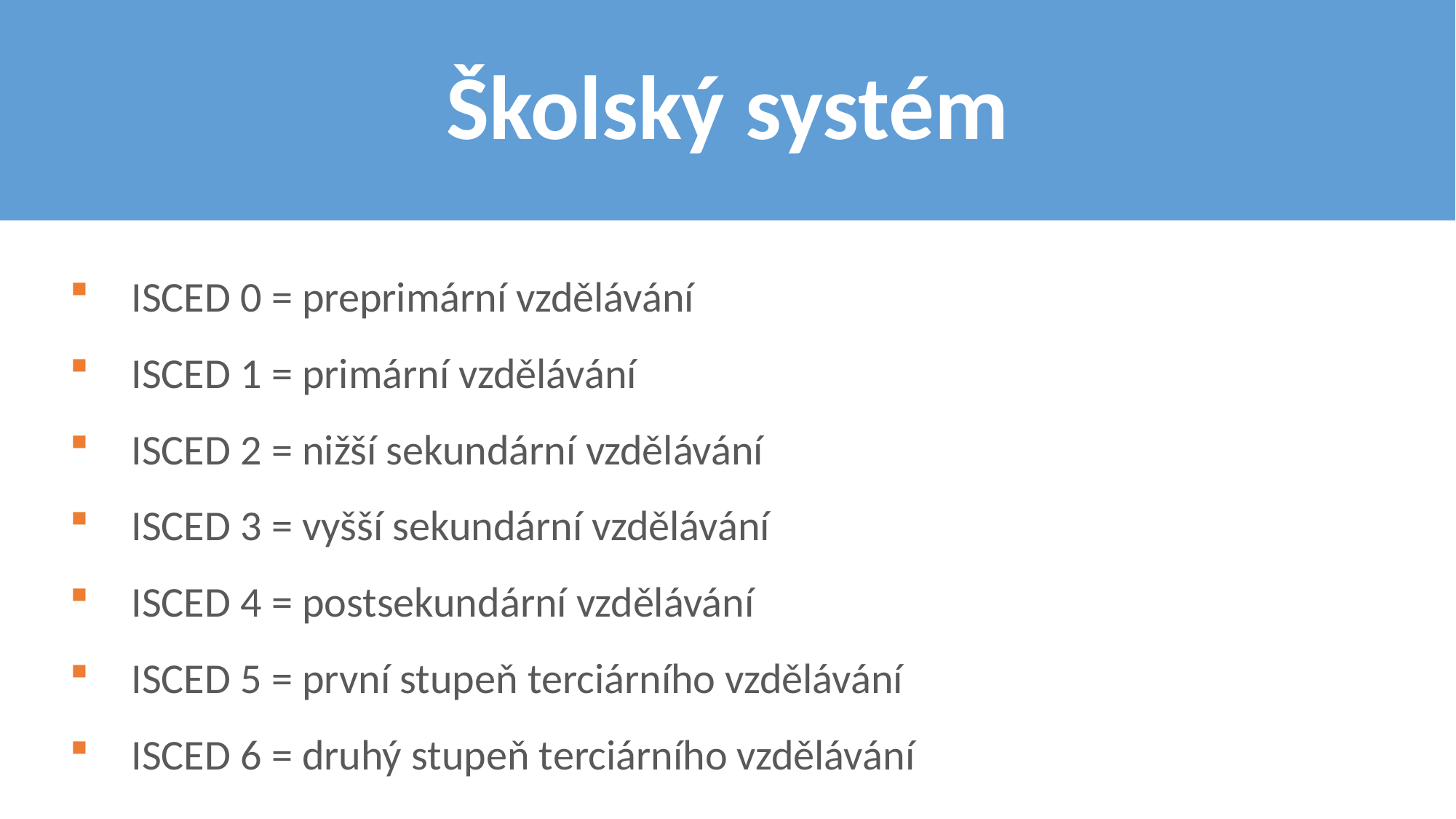

# Školský systém
ISCED 0 = preprimární vzdělávání
ISCED 1 = primární vzdělávání
ISCED 2 = nižší sekundární vzdělávání
ISCED 3 = vyšší sekundární vzdělávání
ISCED 4 = postsekundární vzdělávání
ISCED 5 = první stupeň terciárního vzdělávání
ISCED 6 = druhý stupeň terciárního vzdělávání